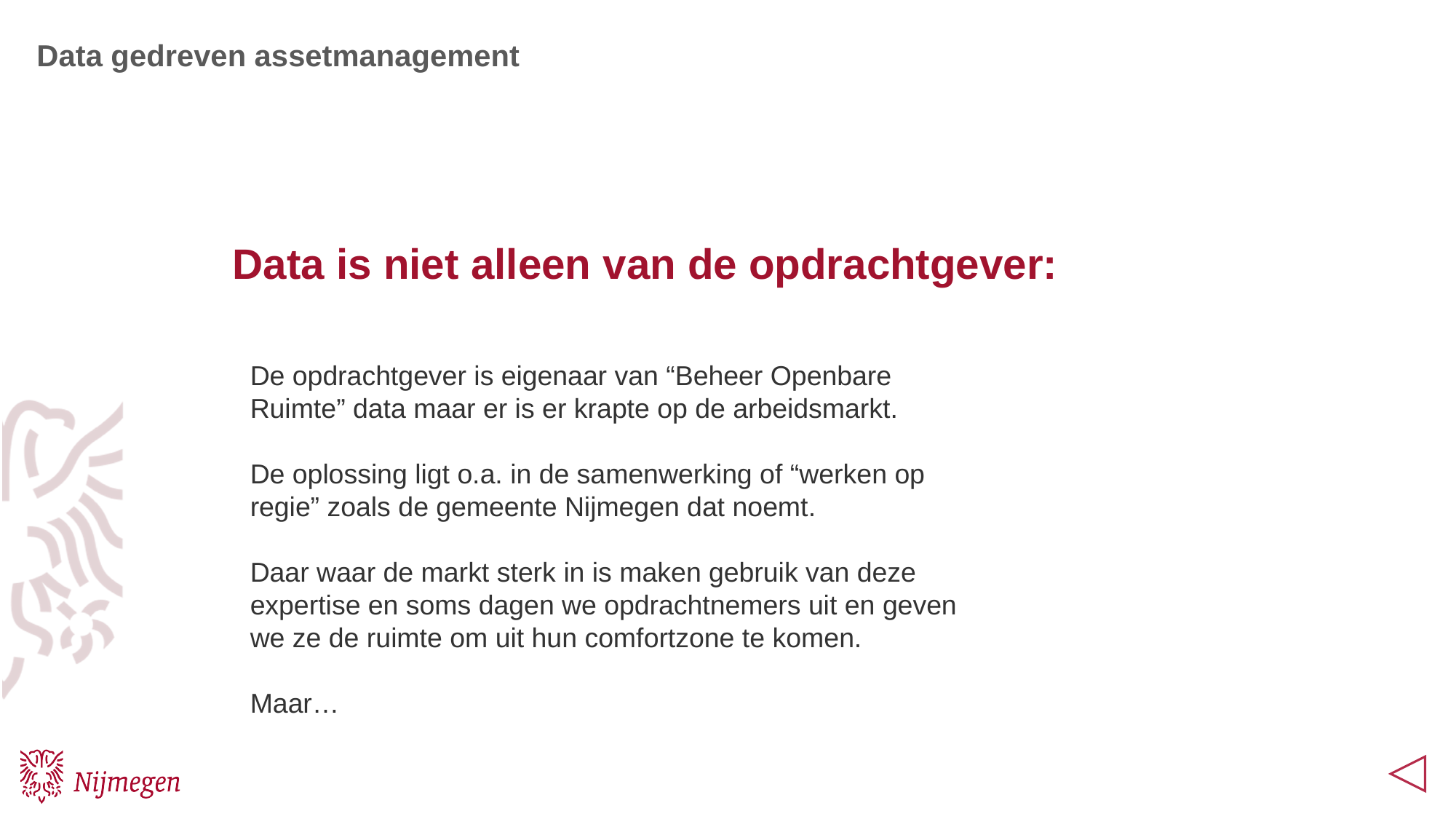

Data gedreven assetmanagement

Data is niet alleen van de opdrachtgever:

De opdrachtgever is eigenaar van “Beheer Openbare Ruimte” data maar er is er krapte op de arbeidsmarkt.

De oplossing ligt o.a. in de samenwerking of “werken op regie” zoals de gemeente Nijmegen dat noemt.

Daar waar de markt sterk in is maken gebruik van deze expertise en soms dagen we opdrachtnemers uit en geven we ze de ruimte om uit hun comfortzone te komen.

Maar…